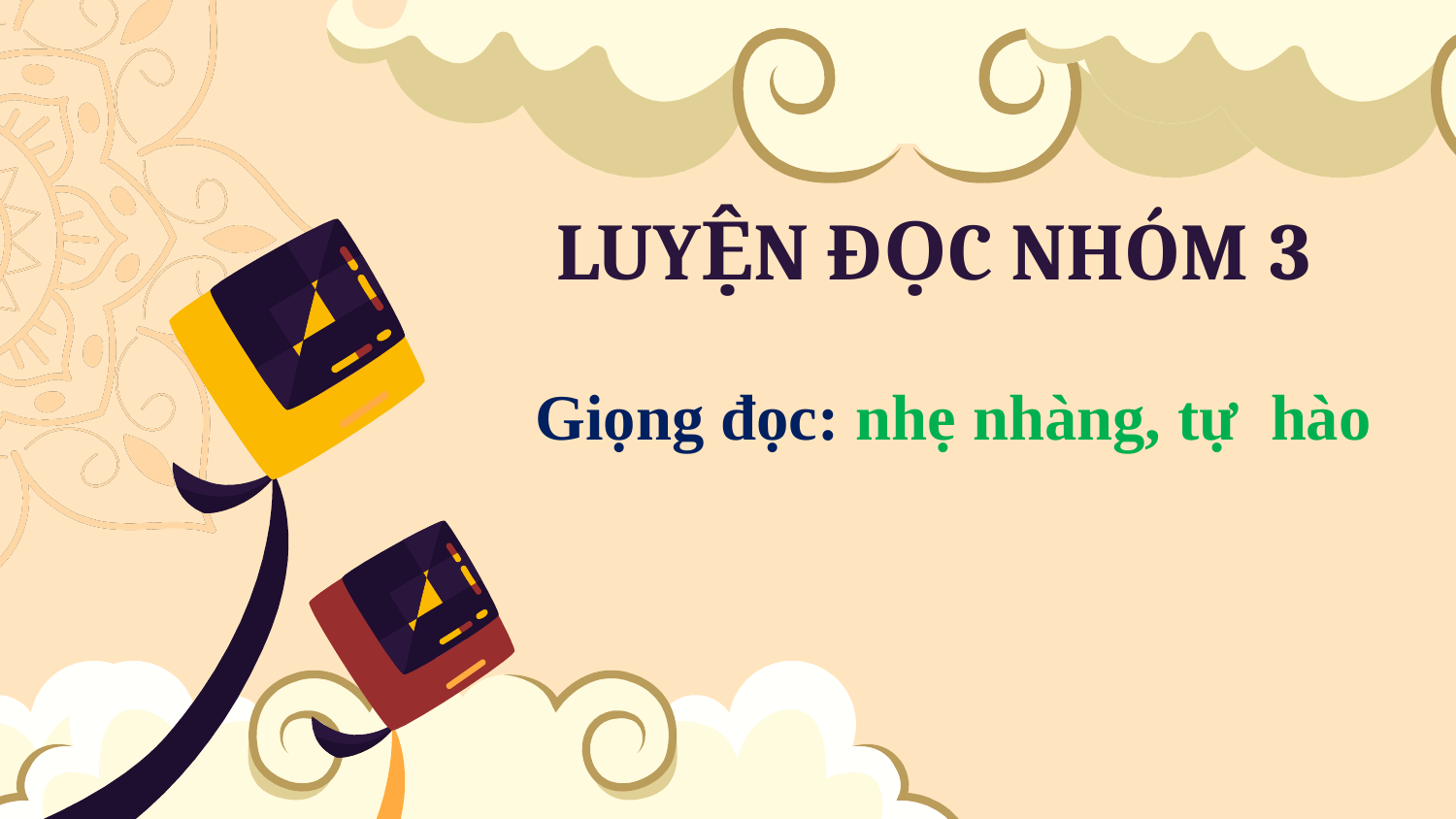

# LUYỆN ĐỌC NHÓM 3

Giọng đọc: nhẹ nhàng, tự  hào